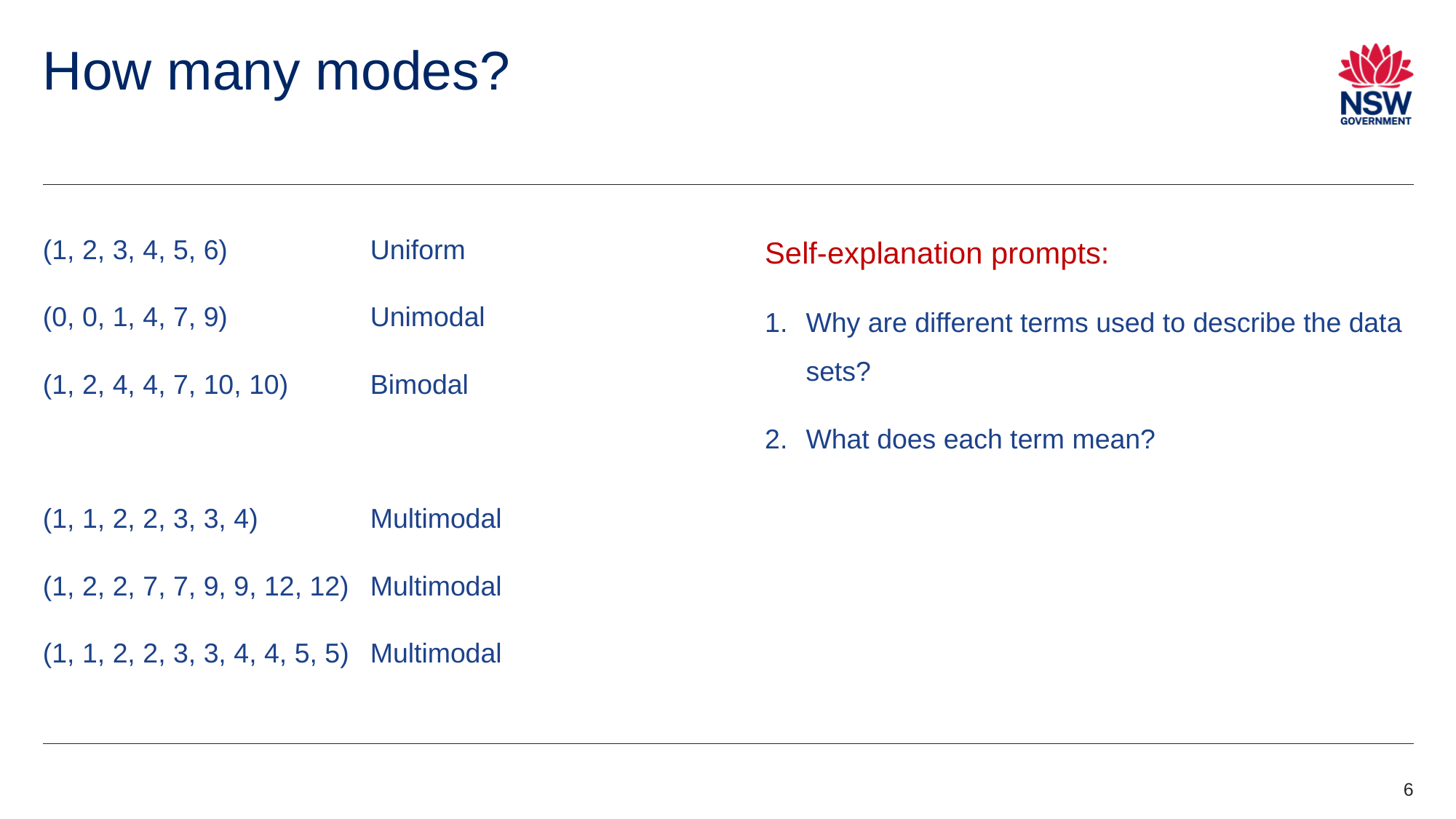

# How many modes?
(1, 2, 3, 4, 5, 6)		Uniform
(0, 0, 1, 4, 7, 9)		Unimodal
(1, 2, 4, 4, 7, 10, 10)	Bimodal

(1, 1, 2, 2, 3, 3, 4)		Multimodal
(1, 2, 2, 7, 7, 9, 9, 12, 12)	Multimodal
(1, 1, 2, 2, 3, 3, 4, 4, 5, 5)	Multimodal

Self-explanation prompts:
Why are different terms used to describe the data sets?
What does each term mean?
6